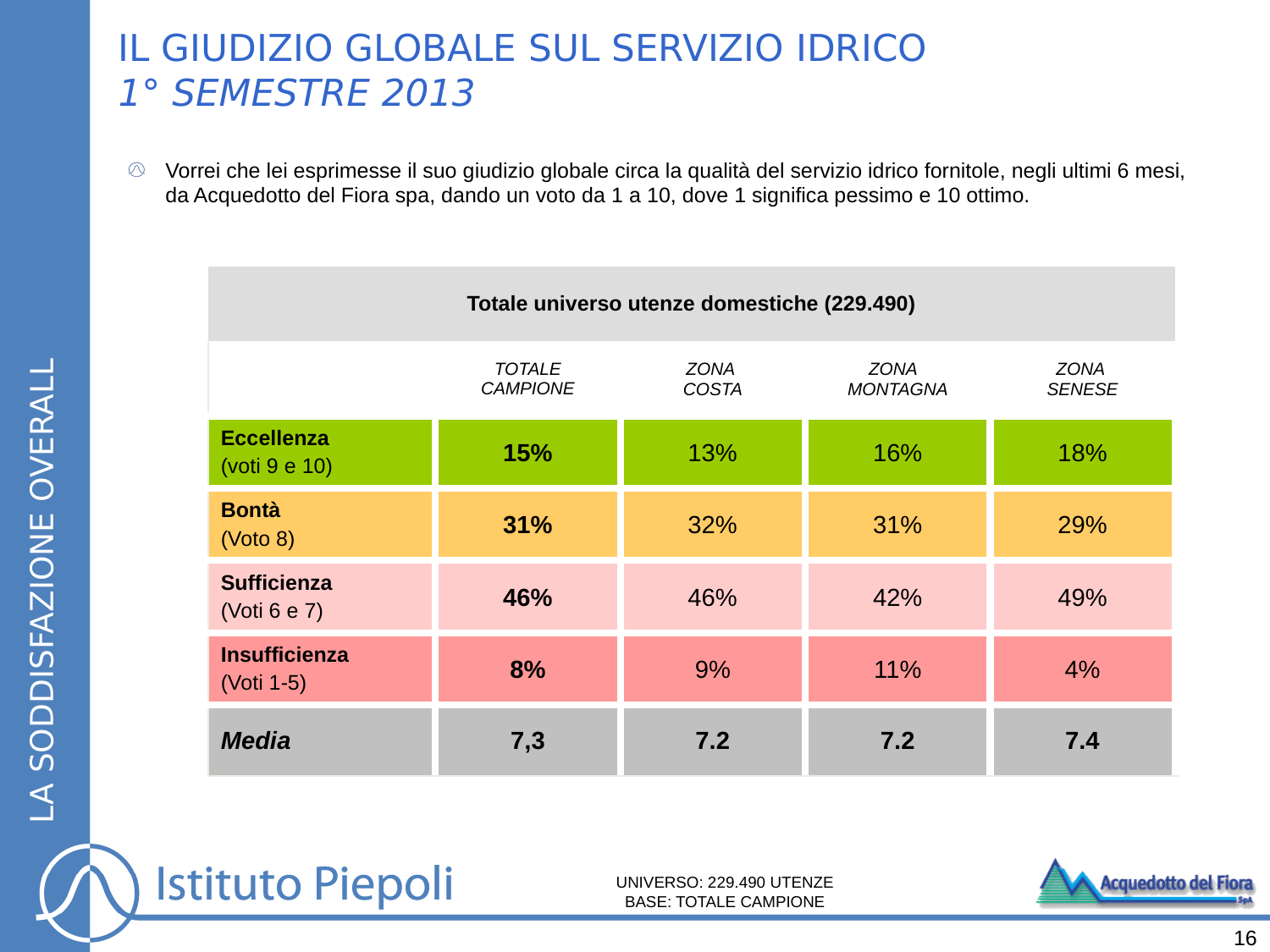

IL GIUDIZIO GLOBALE SUL SERVIZIO IDRICO
1° SEMESTRE 2013
Vorrei che lei esprimesse il suo giudizio globale circa la qualità del servizio idrico fornitole, negli ultimi 6 mesi, da Acquedotto del Fiora spa, dando un voto da 1 a 10, dove 1 significa pessimo e 10 ottimo.
| Totale universo utenze domestiche (229.490) |  |  |  |  |
| --- | --- | --- | --- | --- |
|  | TOTALE CAMPIONE | ZONA COSTA | ZONA MONTAGNA | ZONA SENESE |
| Eccellenza (voti 9 e 10) | 15% | 13% | 16% | 18% |
| Bontà (Voto 8) | 31% | 32% | 31% | 29% |
| Sufficienza (Voti 6 e 7) | 46% | 46% | 42% | 49% |
| Insufficienza (Voti 1-5) | 8% | 9% | 11% | 4% |
| Media | 7,3 | 7.2 | 7.2 | 7.4 |
LA SODDISFAZIONE OVERALL
UNIVERSO: 229.490 UTENZE
BASE: TOTALE CAMPIONE
16